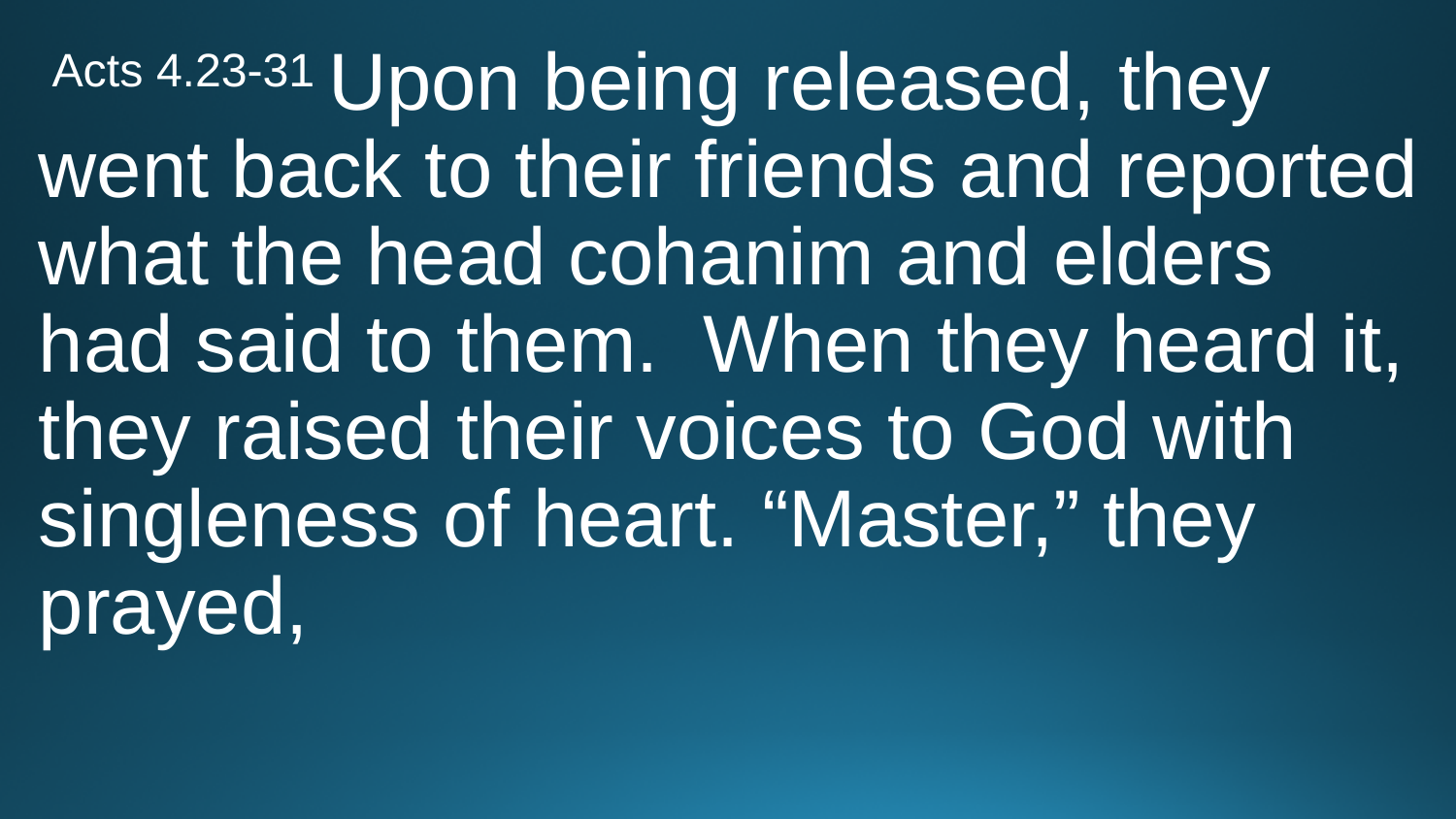

# Acts 4.23-31 Upon being released, they went back to their friends and reported what the head cohanim and elders had said to them.  When they heard it, they raised their voices to God with singleness of heart. “Master,” they prayed,